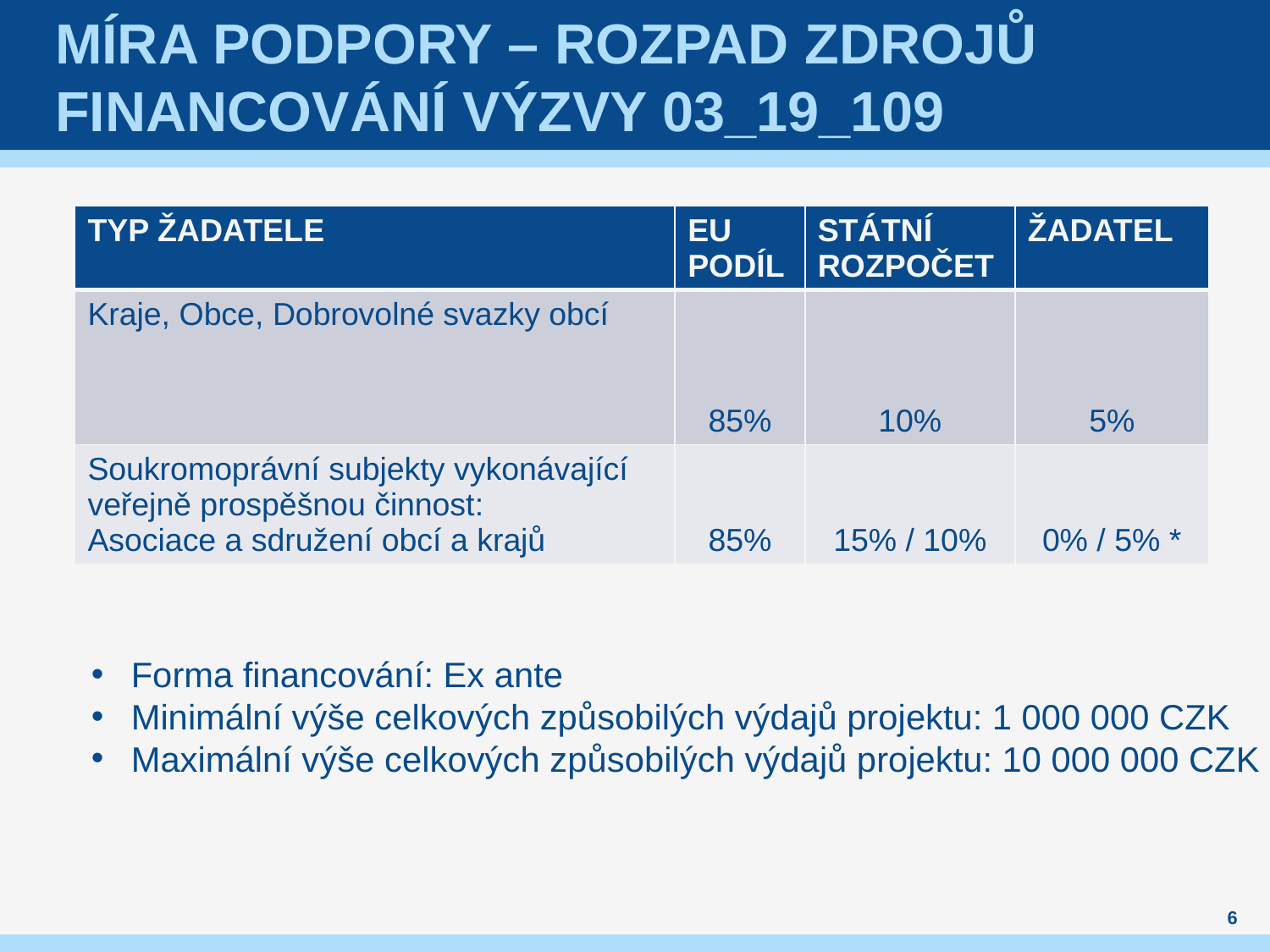

# Míra podpory – rozpad zdrojů financování výzvy 03_19_109
| TYP ŽADATELE | EU PODÍL | STÁTNÍ ROZPOČET | ŽADATEL |
| --- | --- | --- | --- |
| Kraje, Obce, Dobrovolné svazky obcí | 85% | 10% | 5% |
| Soukromoprávní subjekty vykonávající veřejně prospěšnou činnost: Asociace a sdružení obcí a krajů | 85% | 15% / 10% | 0% / 5% \* |
Forma financování: Ex ante
Minimální výše celkových způsobilých výdajů projektu: 1 000 000 CZK
Maximální výše celkových způsobilých výdajů projektu: 10 000 000 CZK

6